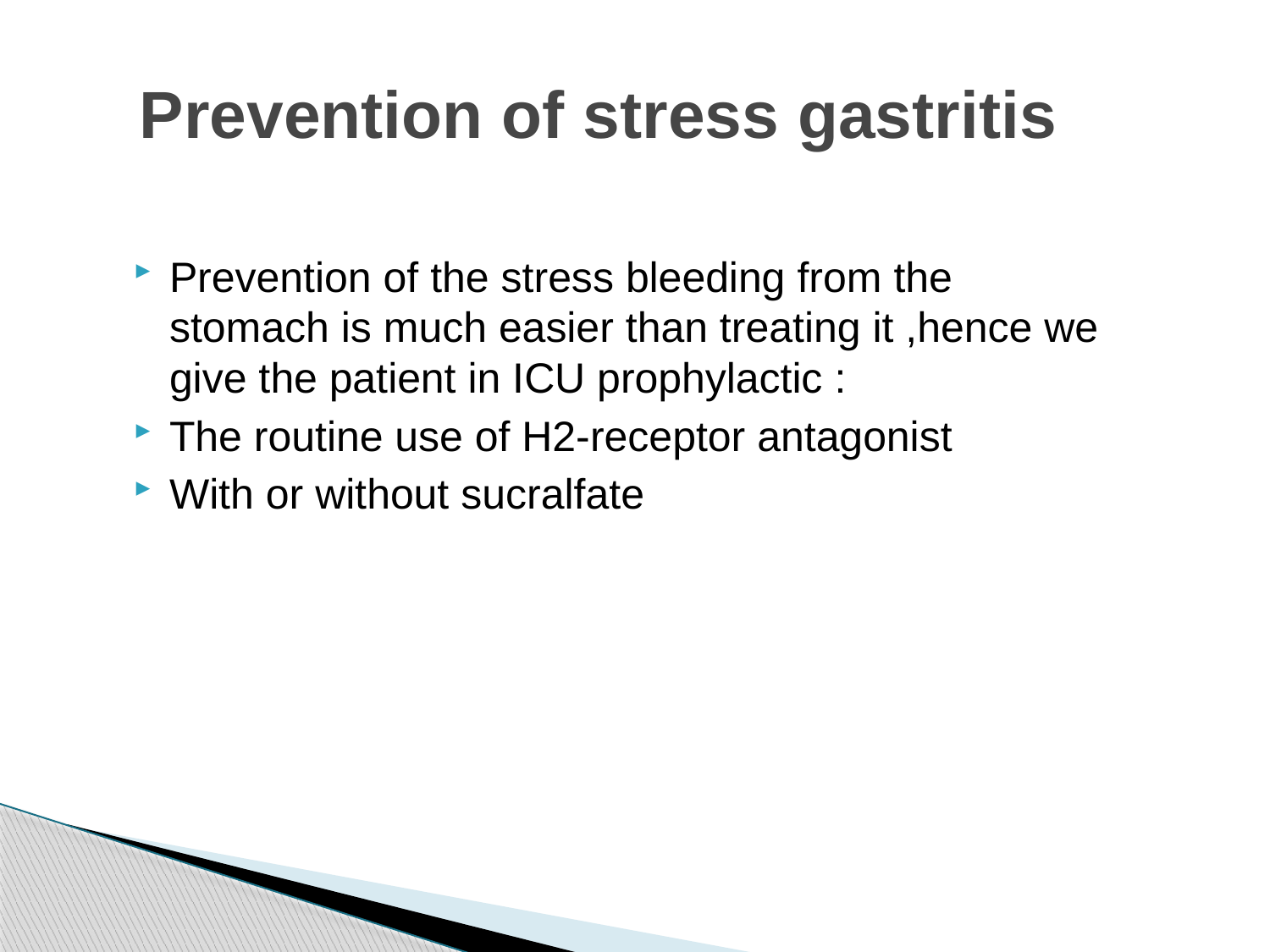

# Prevention of stress gastritis
Prevention of the stress bleeding from the stomach is much easier than treating it ,hence we give the patient in ICU prophylactic :
The routine use of H2-receptor antagonist
With or without sucralfate